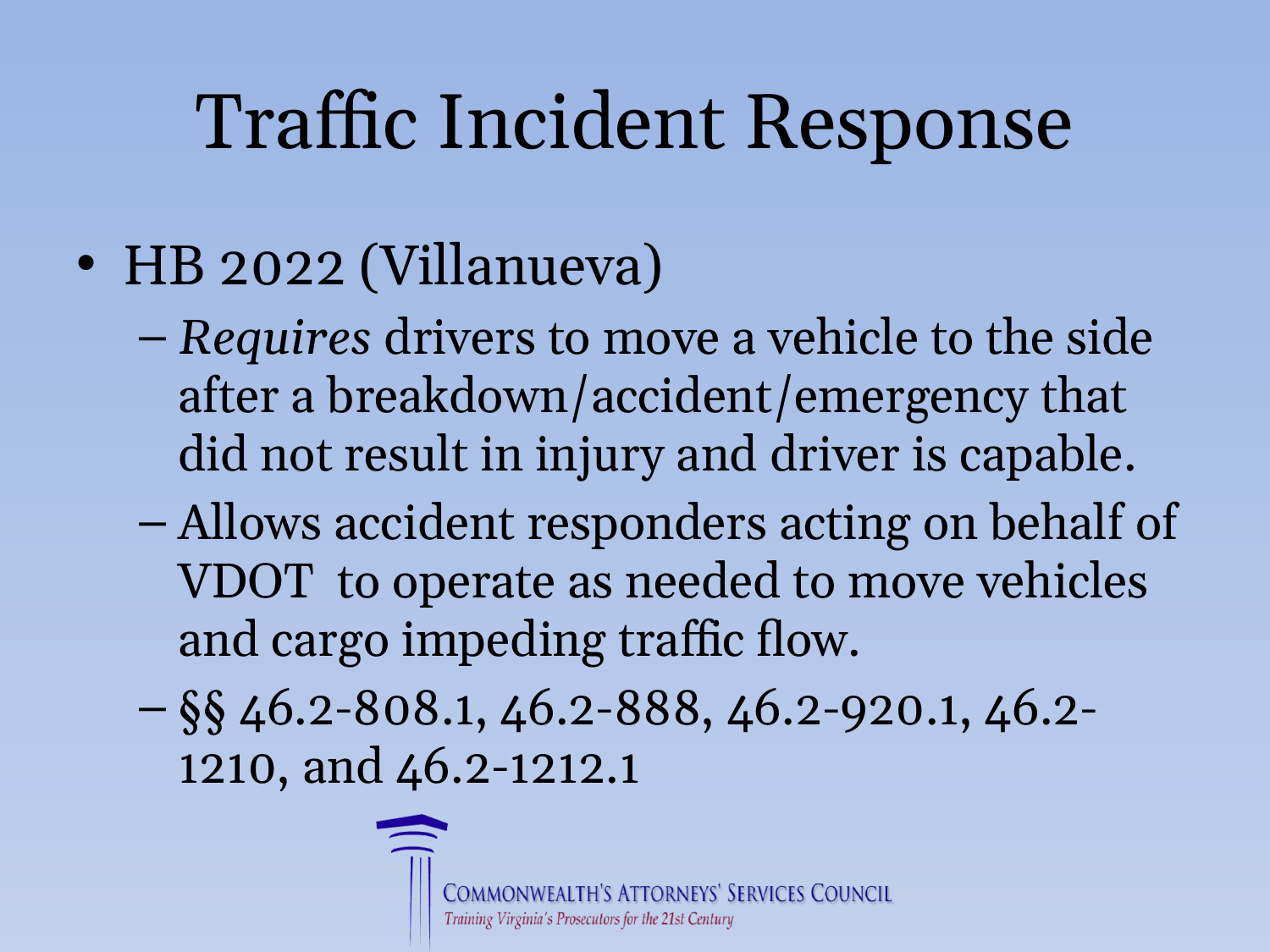

# Traffic Incident Response
HB 2022 (Villanueva)
Requires drivers to move a vehicle to the side after a breakdown/accident/emergency that did not result in injury and driver is capable.
Allows accident responders acting on behalf of VDOT  to operate as needed to move vehicles and cargo impeding traffic flow.
§§ 46.2-808.1, 46.2-888, 46.2-920.1, 46.2-1210, and 46.2-1212.1